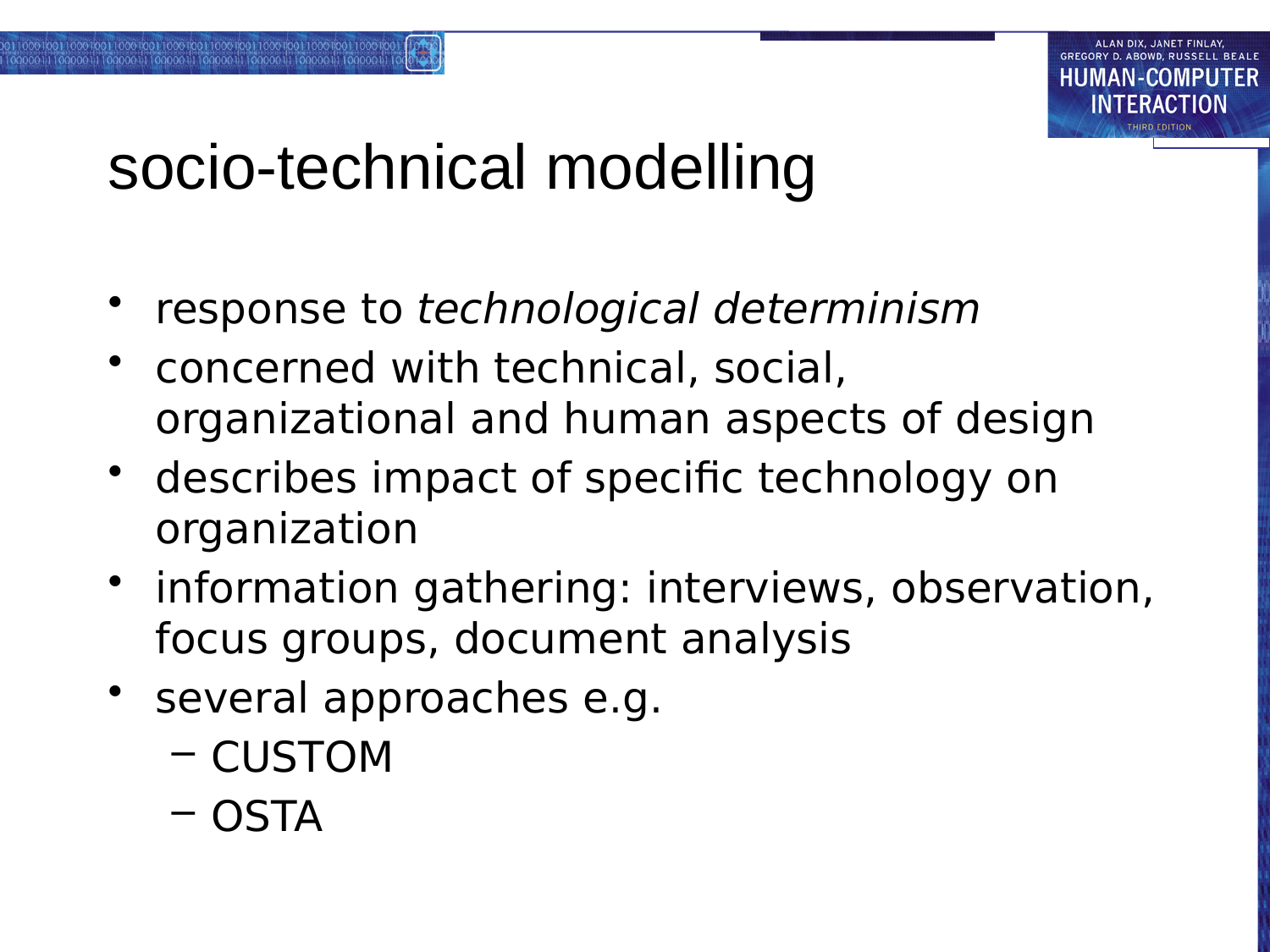

# socio-technical modelling
response to technological determinism
concerned with technical, social, organizational and human aspects of design
describes impact of specific technology on organization
information gathering: interviews, observation, focus groups, document analysis
several approaches e.g.
CUSTOM
OSTA